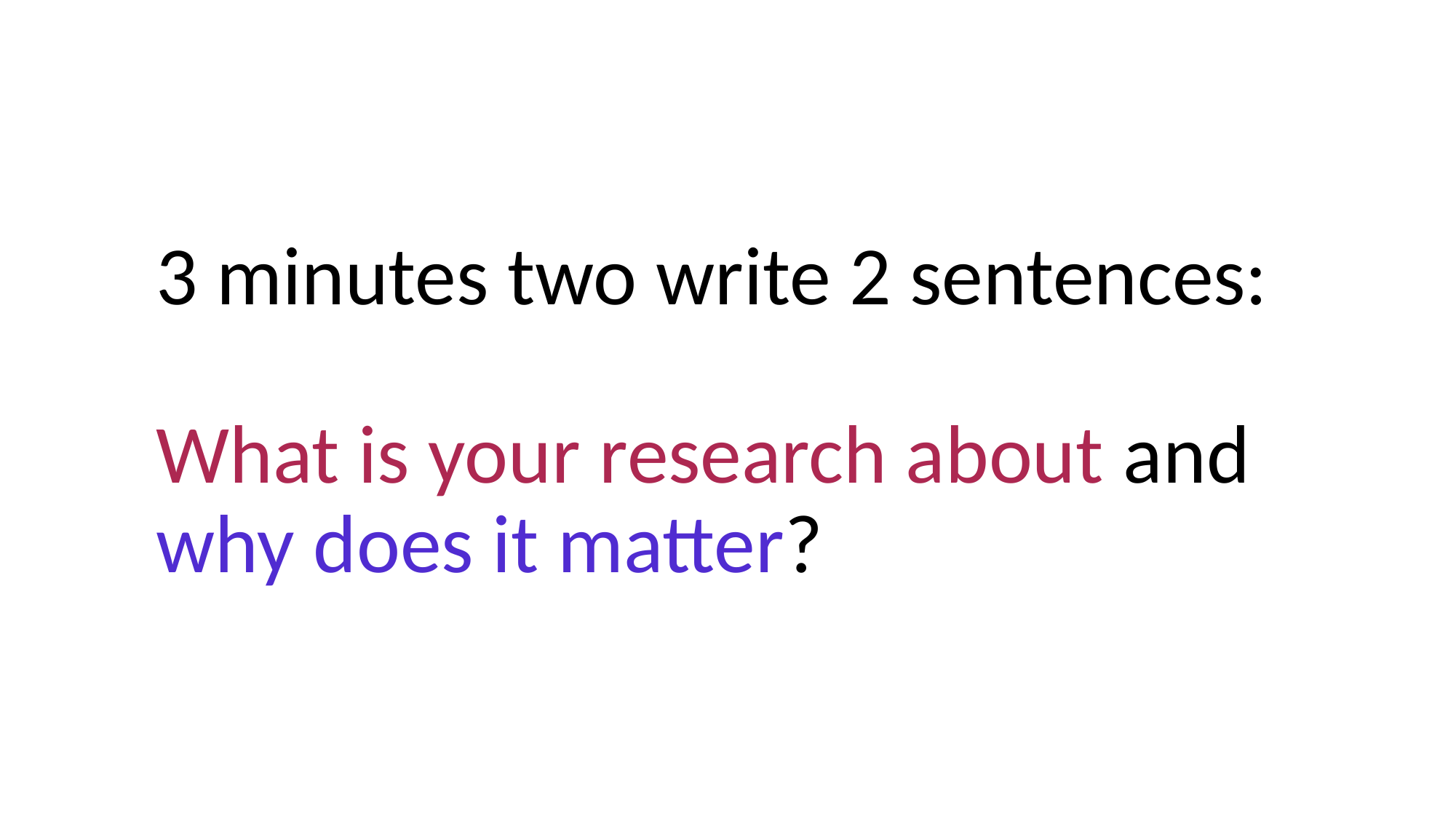

# 3 minutes two write 2 sentences: What is your research about and why does it matter?